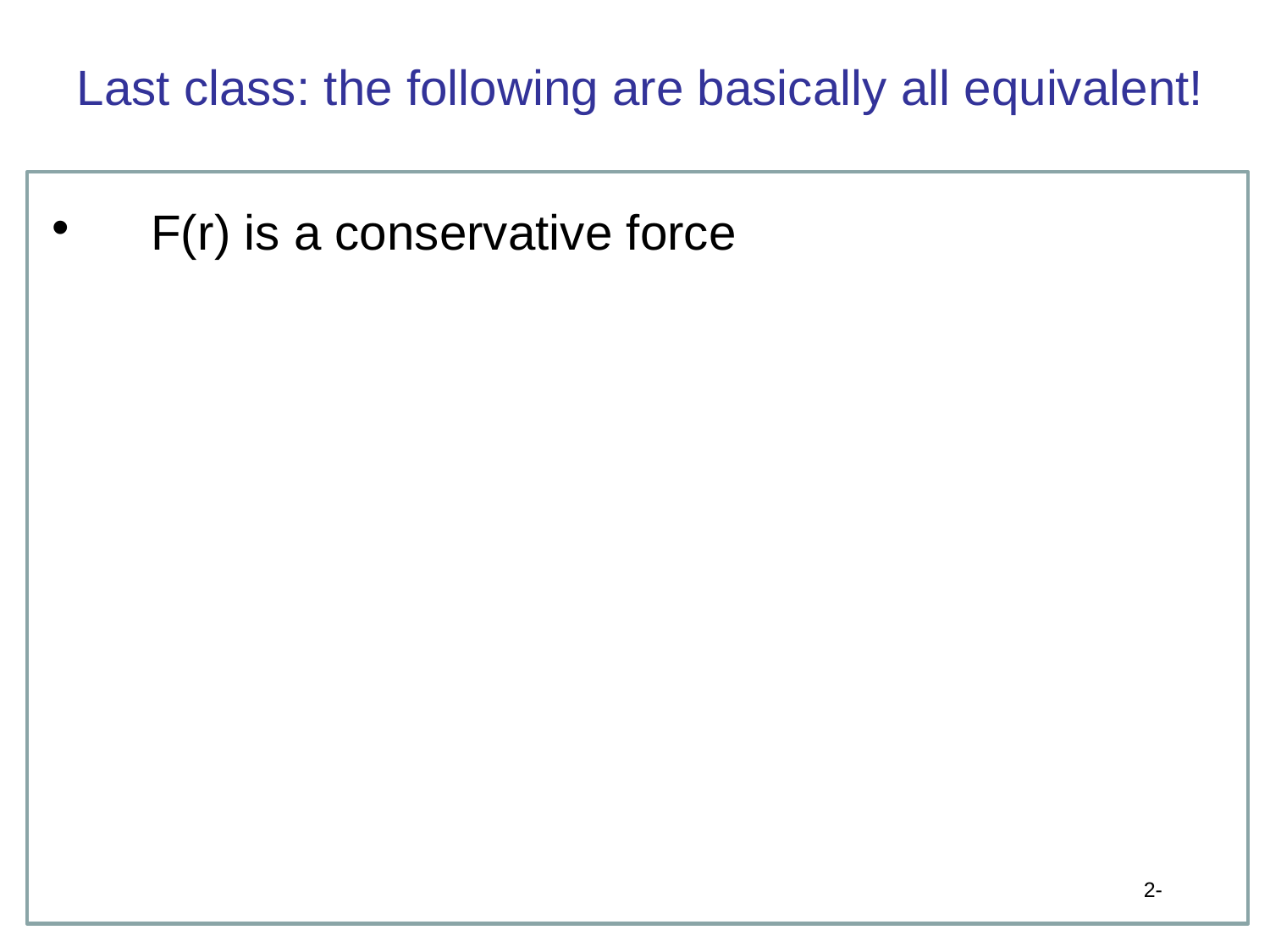

Last class: the following are basically all equivalent!

     F(r) is a conservative force